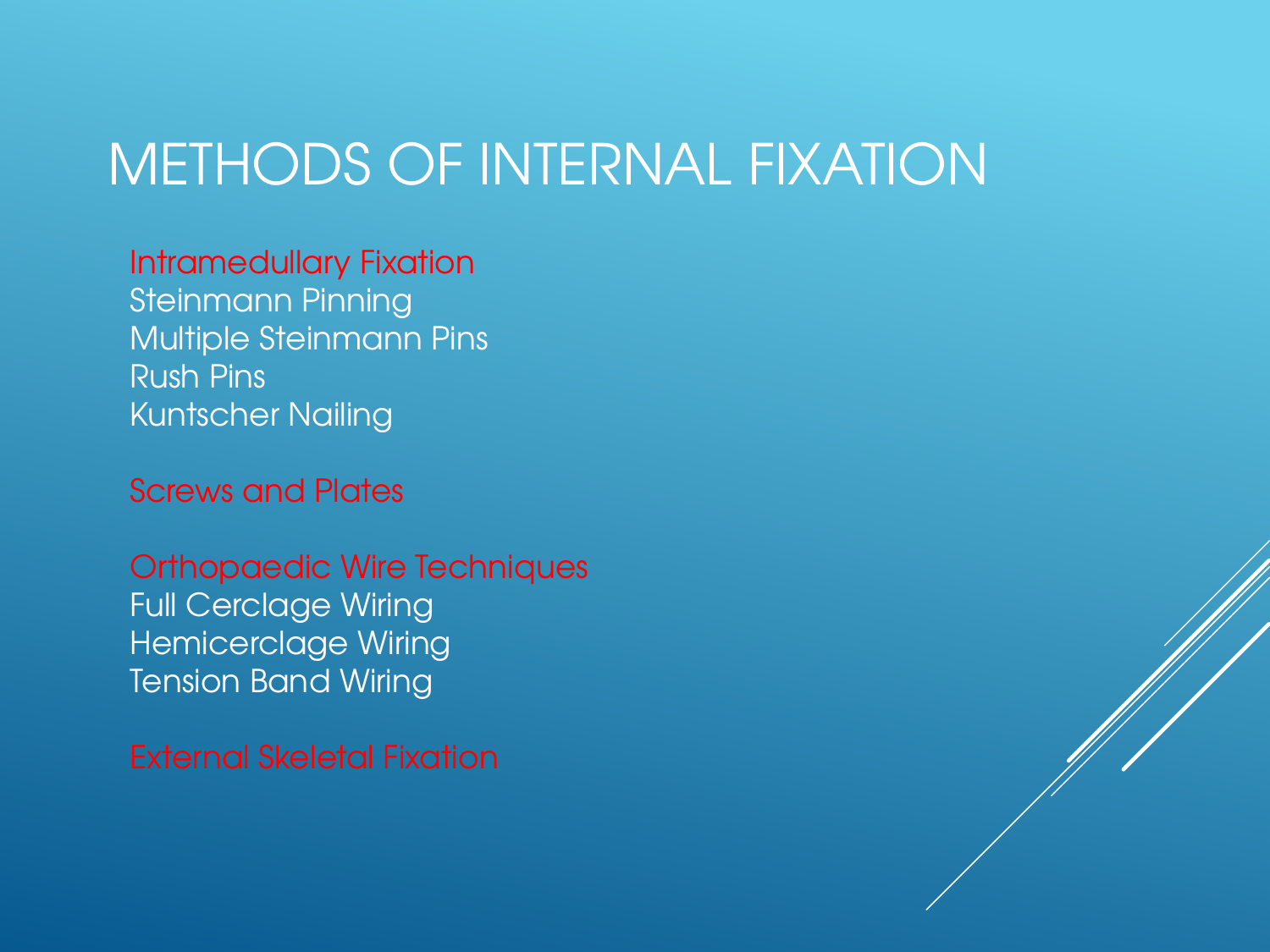

# METHODS OF INTERNAL FIXATION
Intramedullary Fixation
Steinmann Pinning
Multiple Steinmann Pins
Rush Pins
Kuntscher Nailing

Screws and Plates

Orthopaedic Wire Techniques
Full Cerclage Wiring
Hemicerclage Wiring
Tension Band Wiring

External Skeletal Fixation